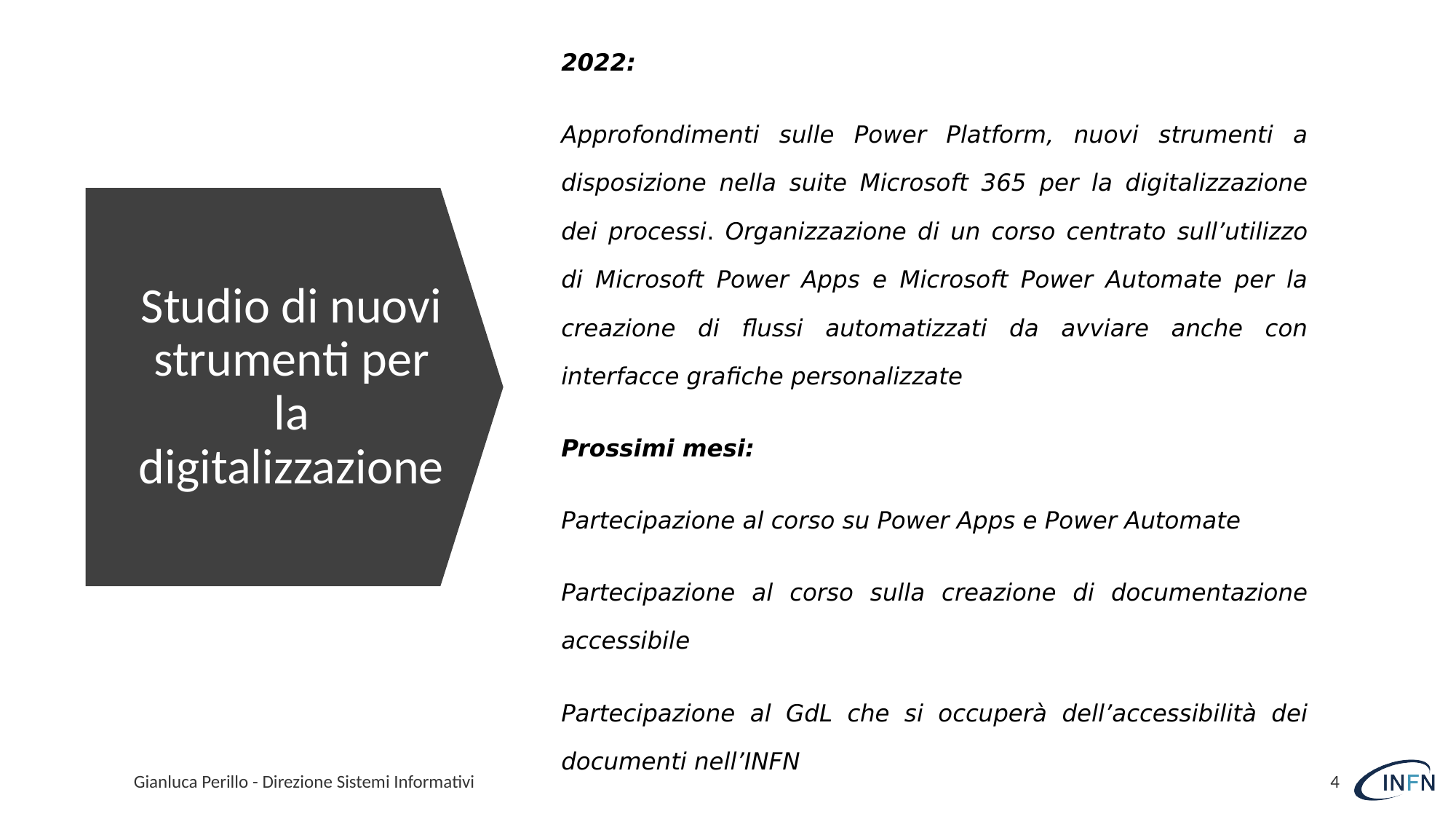

2022:
Approfondimenti sulle Power Platform, nuovi strumenti a disposizione nella suite Microsoft 365 per la digitalizzazione dei processi. Organizzazione di un corso centrato sull’utilizzo di Microsoft Power Apps e Microsoft Power Automate per la creazione di flussi automatizzati da avviare anche con interfacce grafiche personalizzate
Prossimi mesi:
Partecipazione al corso su Power Apps e Power Automate
Partecipazione al corso sulla creazione di documentazione accessibile
Partecipazione al GdL che si occuperà dell’accessibilità dei documenti nell’INFN

# Studio di nuovi strumenti per la digitalizzazione
Gianluca Perillo - Direzione Sistemi Informativi
4